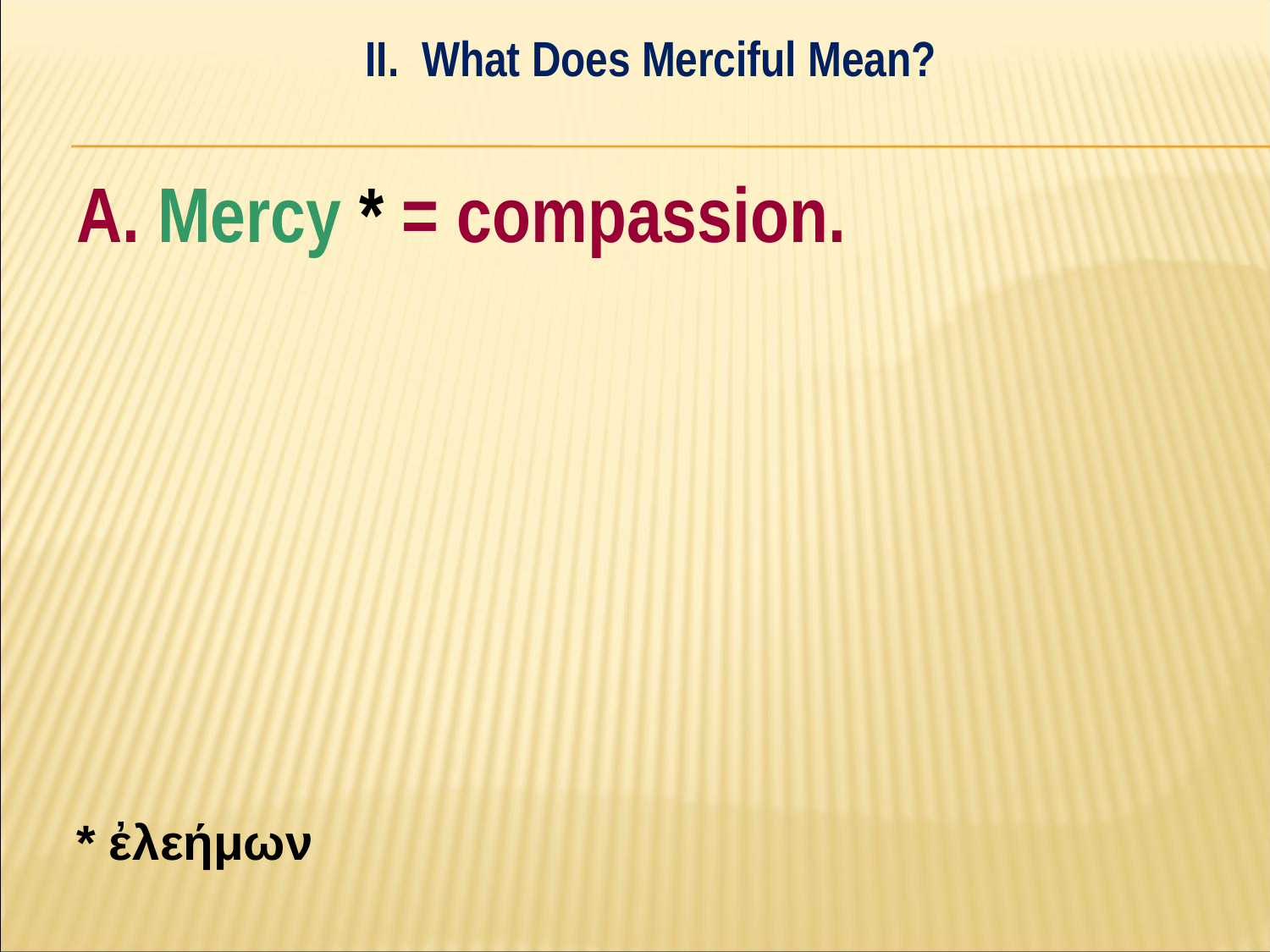

II.  What Does Merciful Mean?
#
A. Mercy * = compassion.

* ἐλεήμων